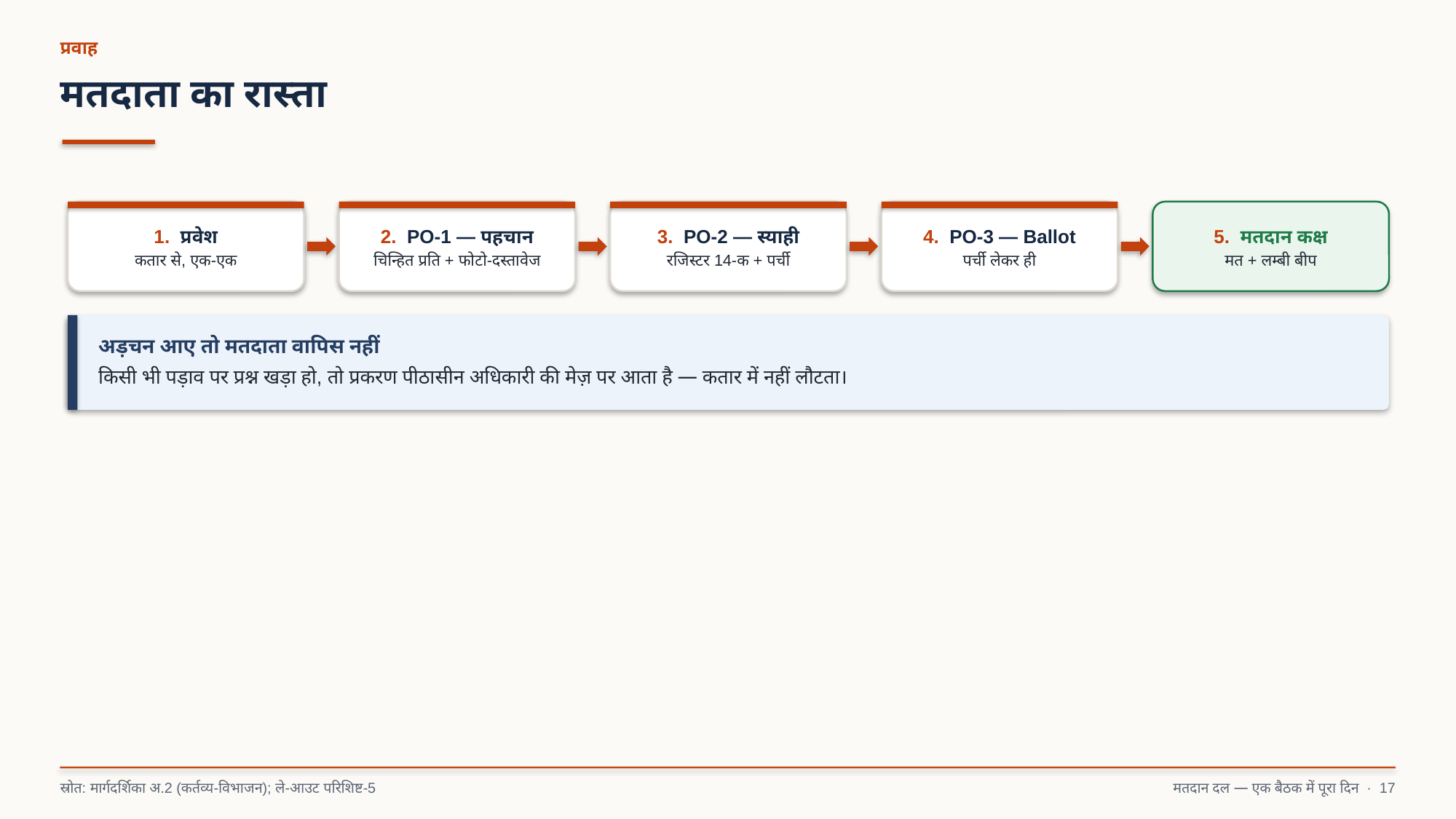

प्रवाह
मतदाता का रास्ता

1.  प्रवेश
कतार से, एक-एक
2.  PO-1 — पहचान
चिन्हित प्रति + फोटो-दस्तावेज
3.  PO-2 — स्याही
रजिस्टर 14-क + पर्ची
4.  PO-3 — Ballot
पर्ची लेकर ही
5.  मतदान कक्ष
मत + लम्बी बीप

अड़चन आए तो मतदाता वापिस नहीं
किसी भी पड़ाव पर प्रश्न खड़ा हो, तो प्रकरण पीठासीन अधिकारी की मेज़ पर आता है — कतार में नहीं लौटता।

स्रोत: मार्गदर्शिका अ.2 (कर्तव्य-विभाजन); ले-आउट परिशिष्ट-5
मतदान दल — एक बैठक में पूरा दिन  ·  17